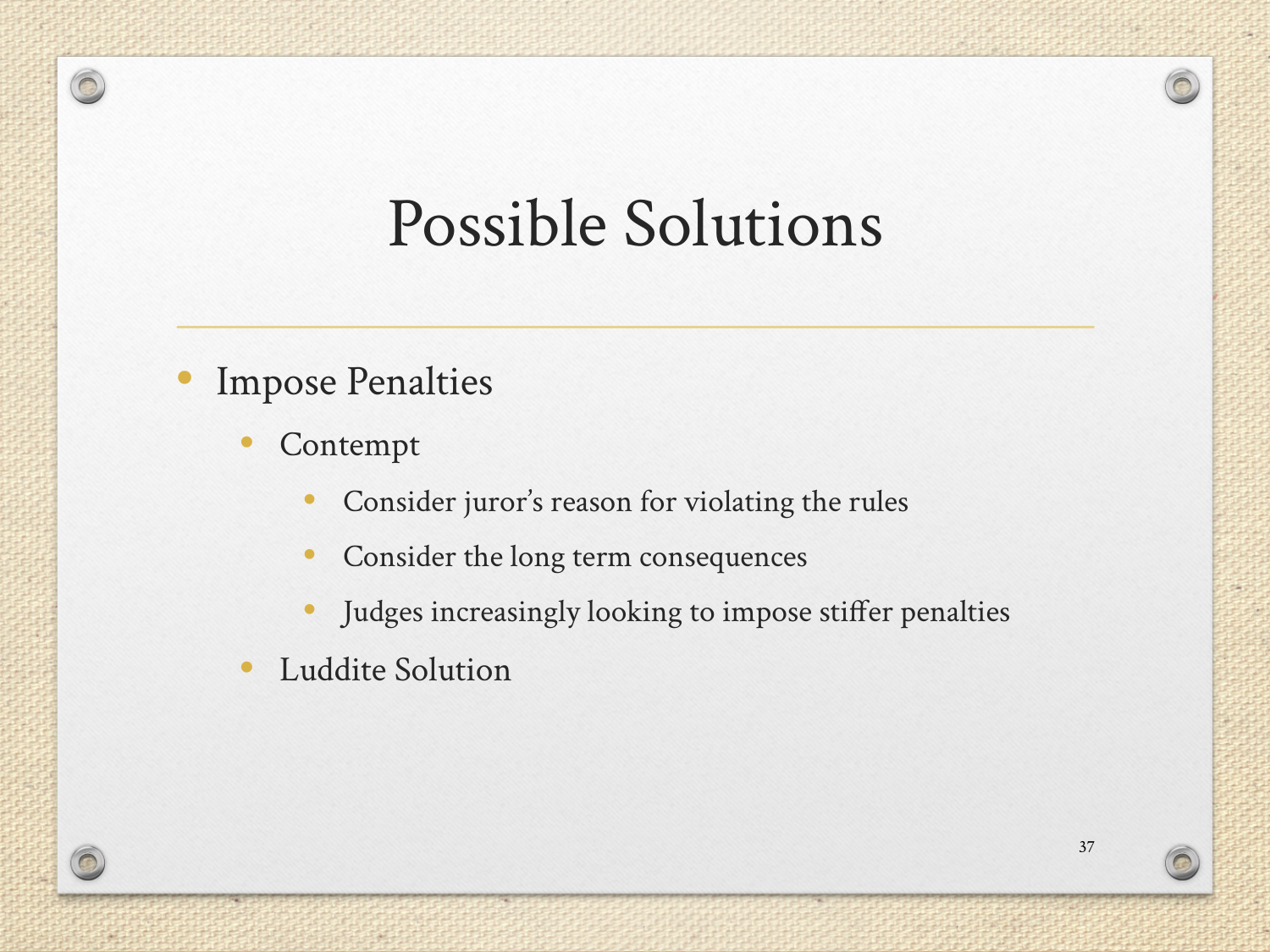

# Possible Solutions
Impose Penalties
Contempt
Consider juror’s reason for violating the rules
Consider the long term consequences
Judges increasingly looking to impose stiffer penalties
Luddite Solution
37